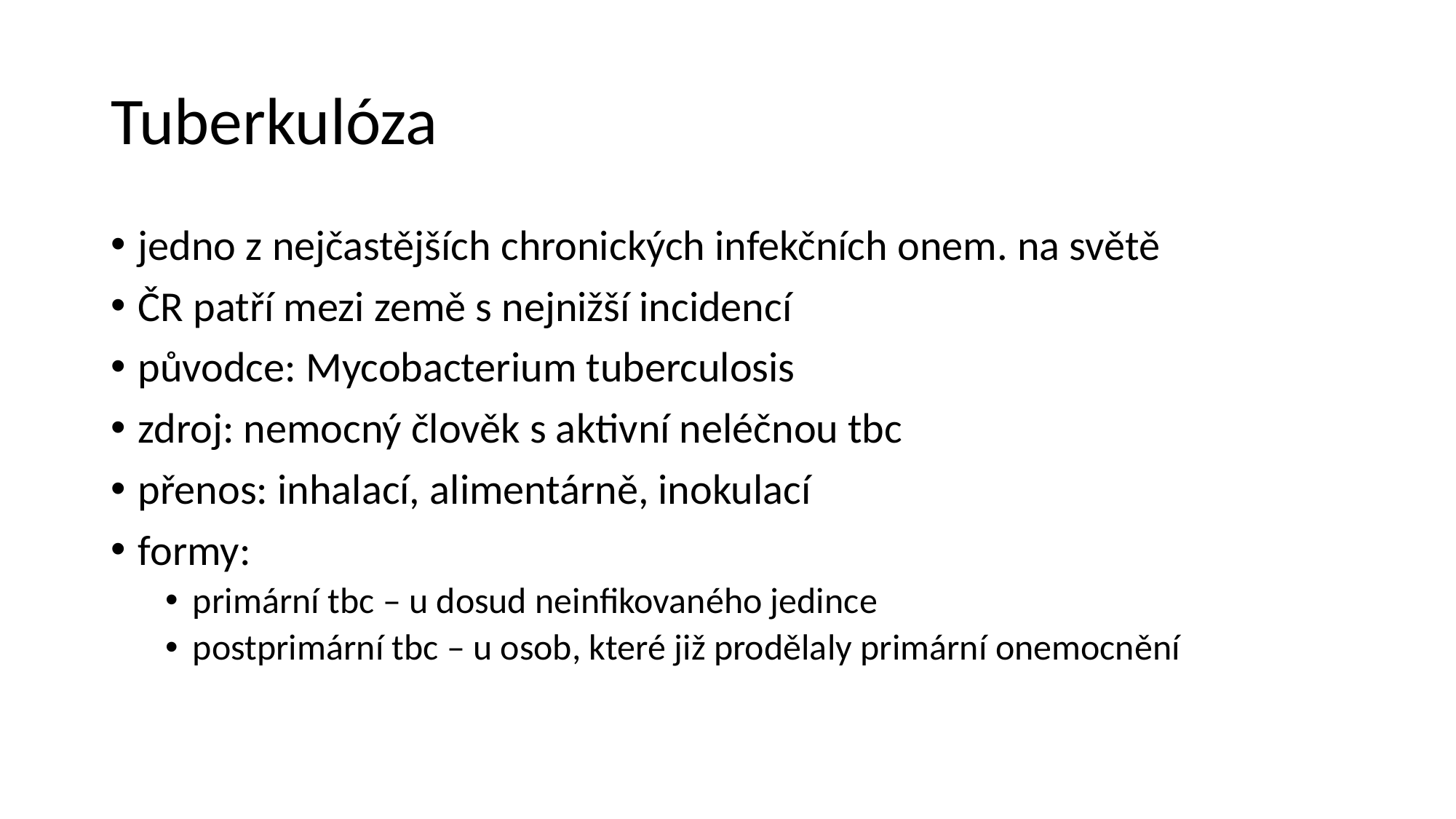

# Tuberkulóza
jedno z nejčastějších chronických infekčních onem. na světě
ČR patří mezi země s nejnižší incidencí
původce: Mycobacterium tuberculosis
zdroj: nemocný člověk s aktivní neléčnou tbc
přenos: inhalací, alimentárně, inokulací
formy:
primární tbc – u dosud neinfikovaného jedince
postprimární tbc – u osob, které již prodělaly primární onemocnění